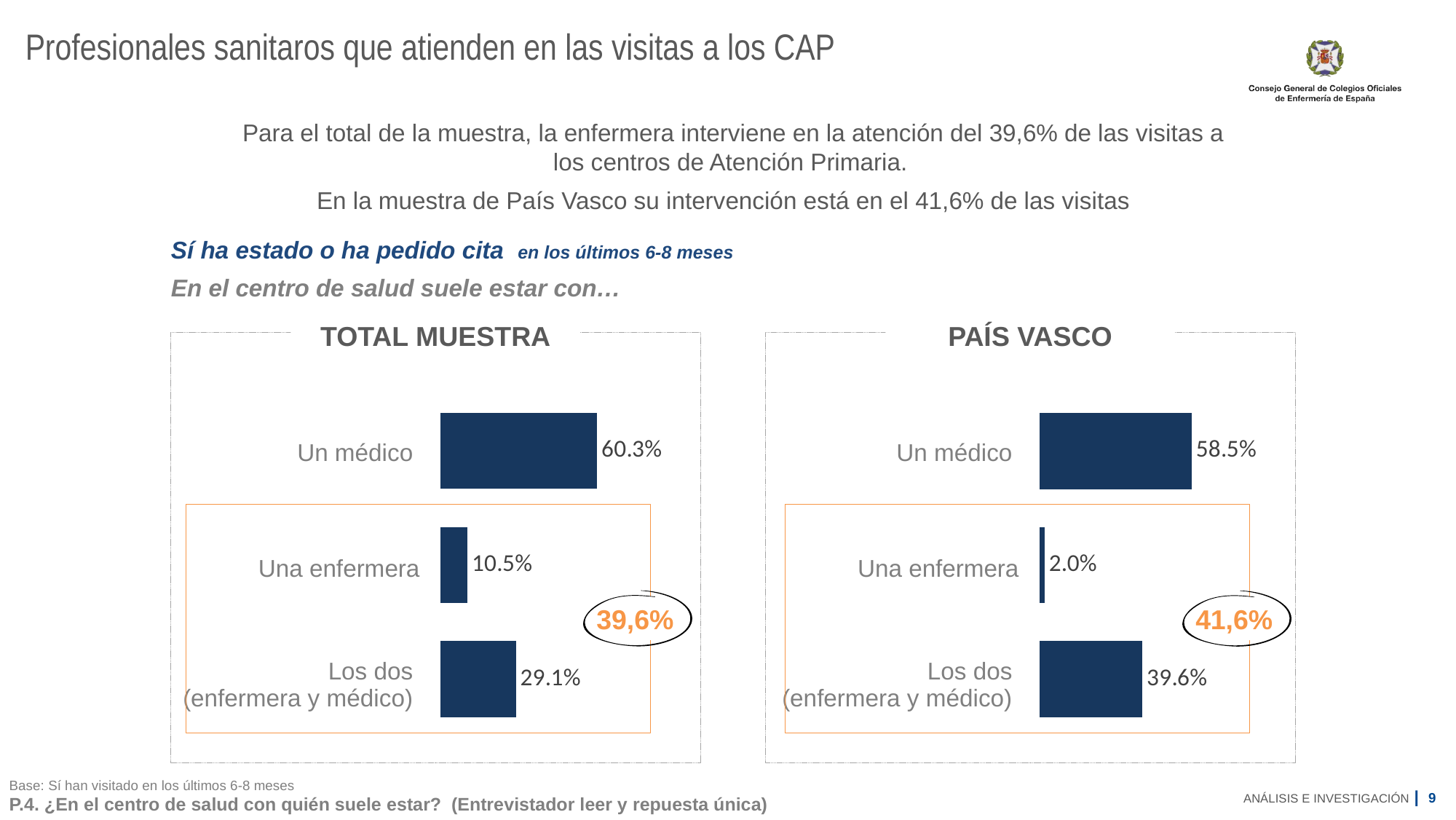

# Profesionales sanitaros que atienden en las visitas a los CAP
Para el total de la muestra, la enfermera interviene en la atención del 39,6% de las visitas a los centros de Atención Primaria.
En la muestra de País Vasco su intervención está en el 41,6% de las visitas
Sí ha estado o ha pedido cita  en los últimos 6-8 meses
En el centro de salud suele estar con…
TOTAL MUESTRA
PAÍS VASCO

### Chart

| Category | Serie 1 |
|---|---|
| Con un médico | 60.3 |
| Con una enfermera | 10.5 |
| Con los dos (médico y enfermera) | 29.1 |

### Chart

| Category | Serie 1 |
|---|---|
| Con un médico | 58.5 |
| Con una enfermera | 2.0 |
| Con los dos (médico y enfermera) | 39.6 |
| Un médico |
| --- |
| Una enfermera |
| Los dos (enfermera y médico) |
| Un médico |
| --- |
| Una enfermera |
| Los dos (enfermera y médico) |

39,6%
41,6%
Base: Sí han visitado en los últimos 6-8 meses
P.4. ¿En el centro de salud con quién suele estar?  (Entrevistador leer y repuesta única)